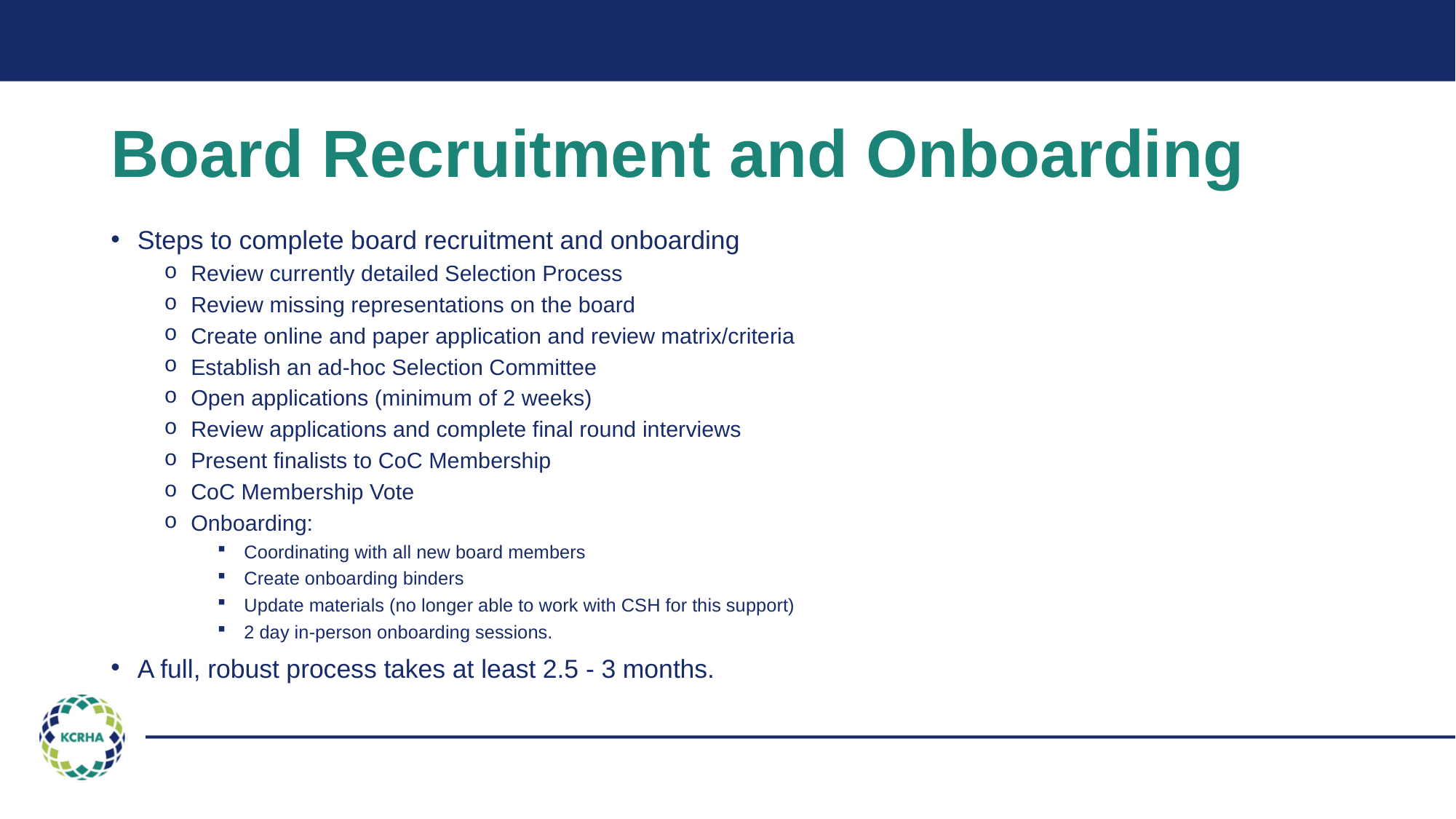

# Board Recruitment and Onboarding
Steps to complete board recruitment and onboarding
Review currently detailed Selection Process
Review missing representations on the board
Create online and paper application and review matrix/criteria
Establish an ad-hoc Selection Committee
Open applications (minimum of 2 weeks)
Review applications and complete final round interviews
Present finalists to CoC Membership
CoC Membership Vote
Onboarding:
Coordinating with all new board members
Create onboarding binders
Update materials (no longer able to work with CSH for this support)
2 day in-person onboarding sessions.
A full, robust process takes at least 2.5 - 3 months.